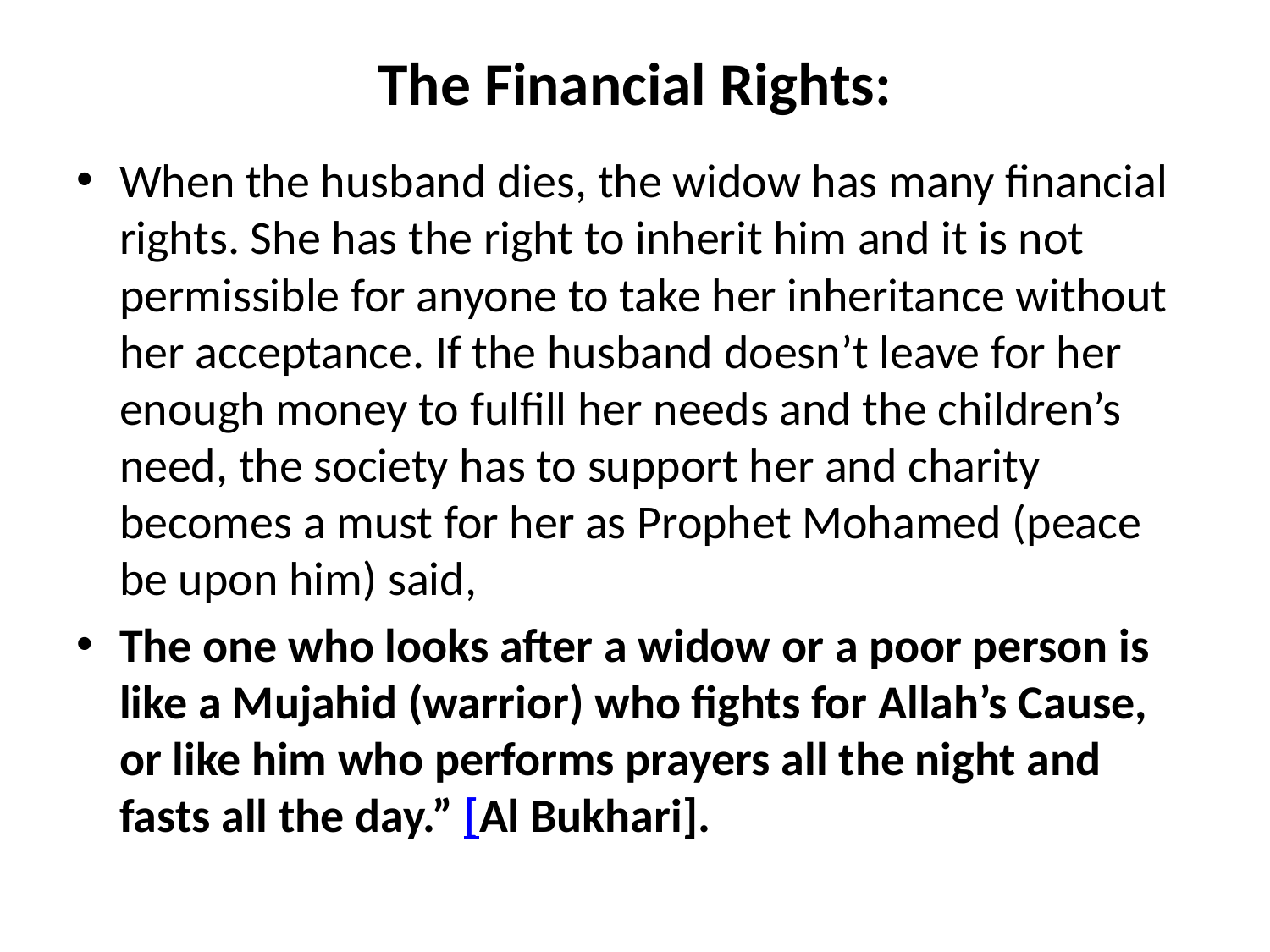

# The Financial Rights:
When the husband dies, the widow has many financial rights. She has the right to inherit him and it is not permissible for anyone to take her inheritance without her acceptance. If the husband doesn’t leave for her enough money to fulfill her needs and the children’s need, the society has to support her and charity becomes a must for her as Prophet Mohamed (peace be upon him) said,
The one who looks after a widow or a poor person is like a Mujahid (warrior) who fights for Allah’s Cause, or like him who performs prayers all the night and fasts all the day.” [Al Bukhari].